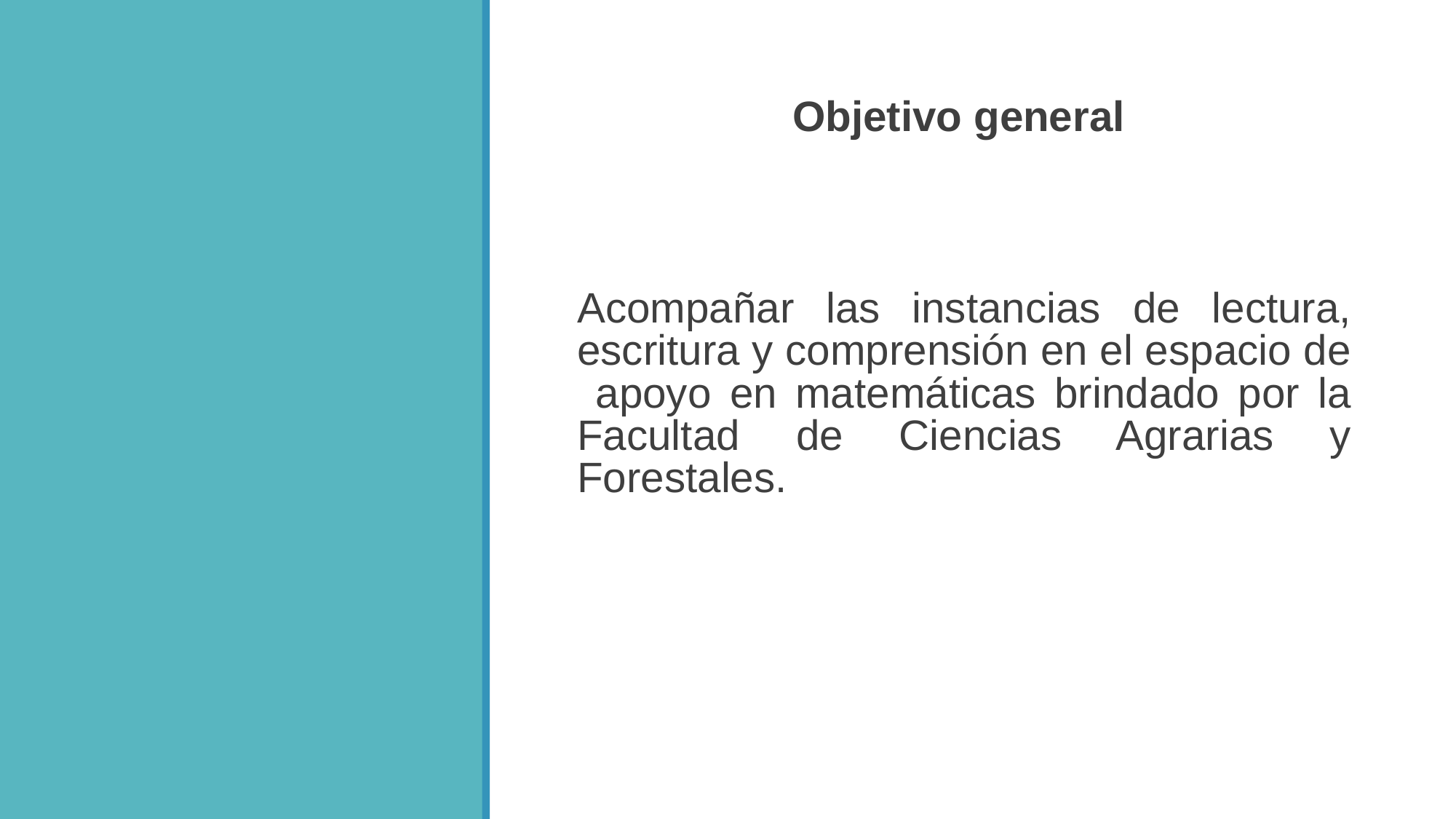

Objetivo general

Acompañar las instancias de lectura, escritura y comprensión en el espacio de  apoyo en matemáticas brindado por la Facultad de Ciencias Agrarias y Forestales.